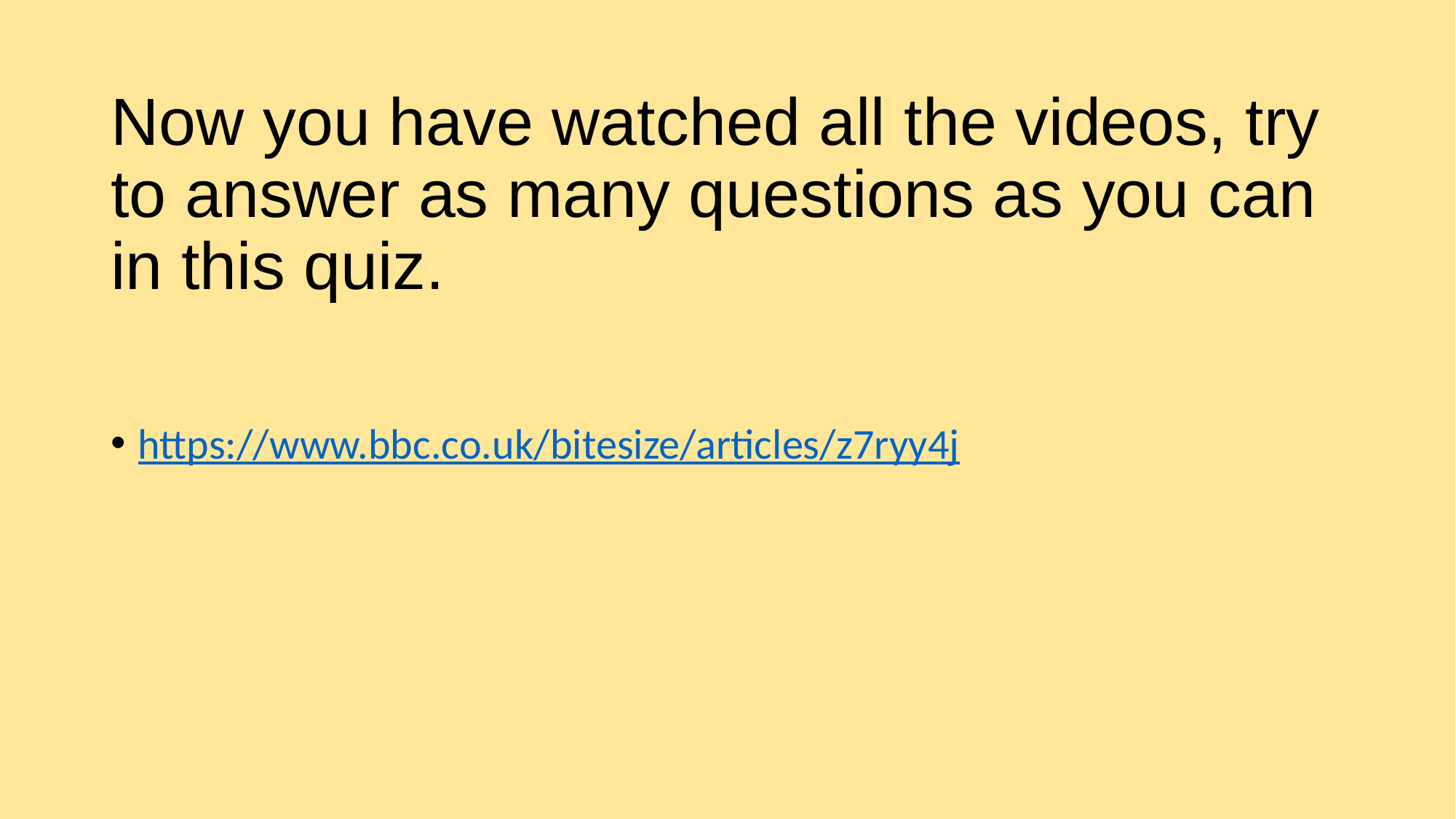

# Now you have watched all the videos, try to answer as many questions as you can in this quiz.
https://www.bbc.co.uk/bitesize/articles/z7ryy4j